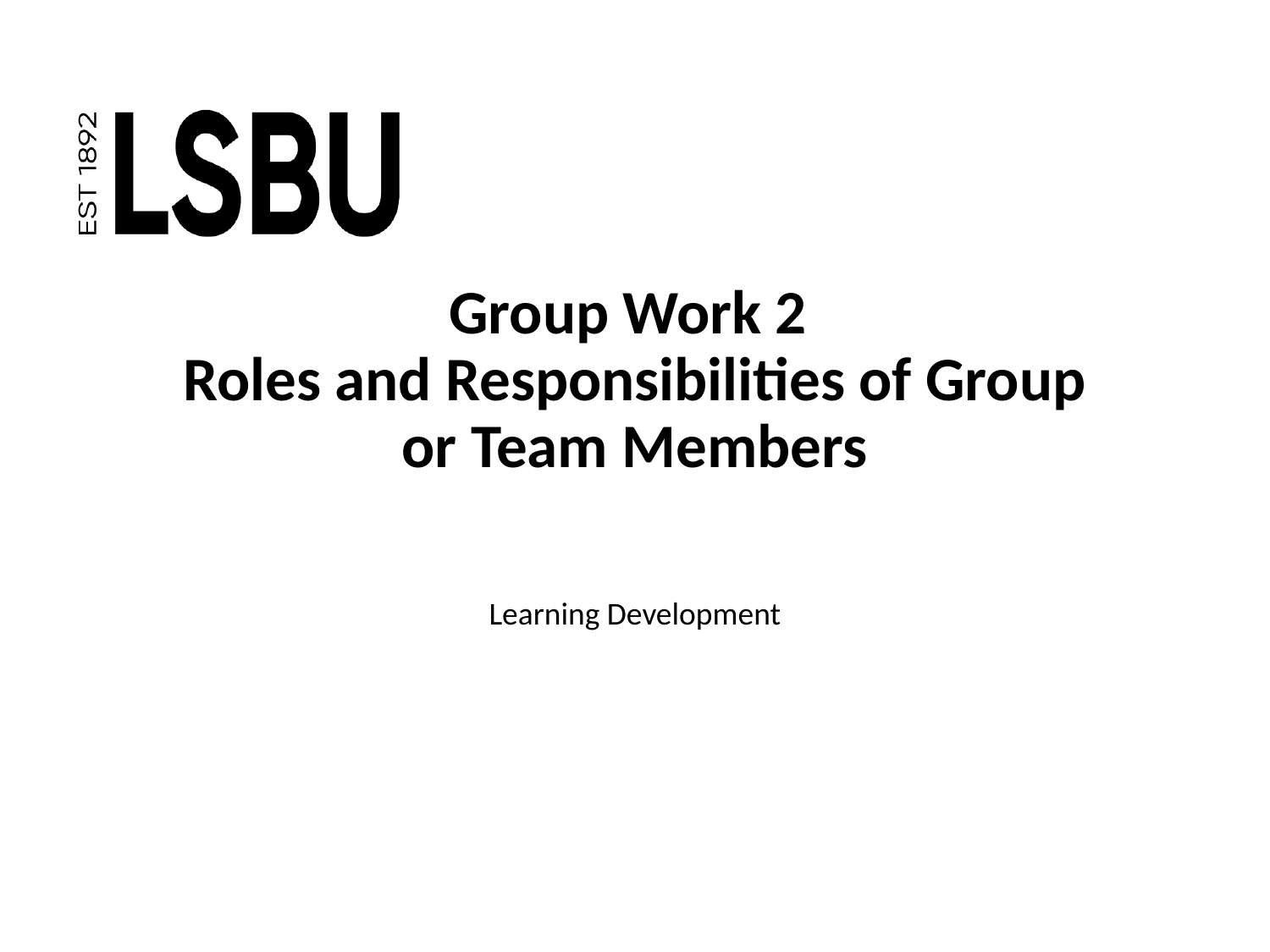

# Group Work 2  Roles and Responsibilities of Group or Team Members
Learning Development